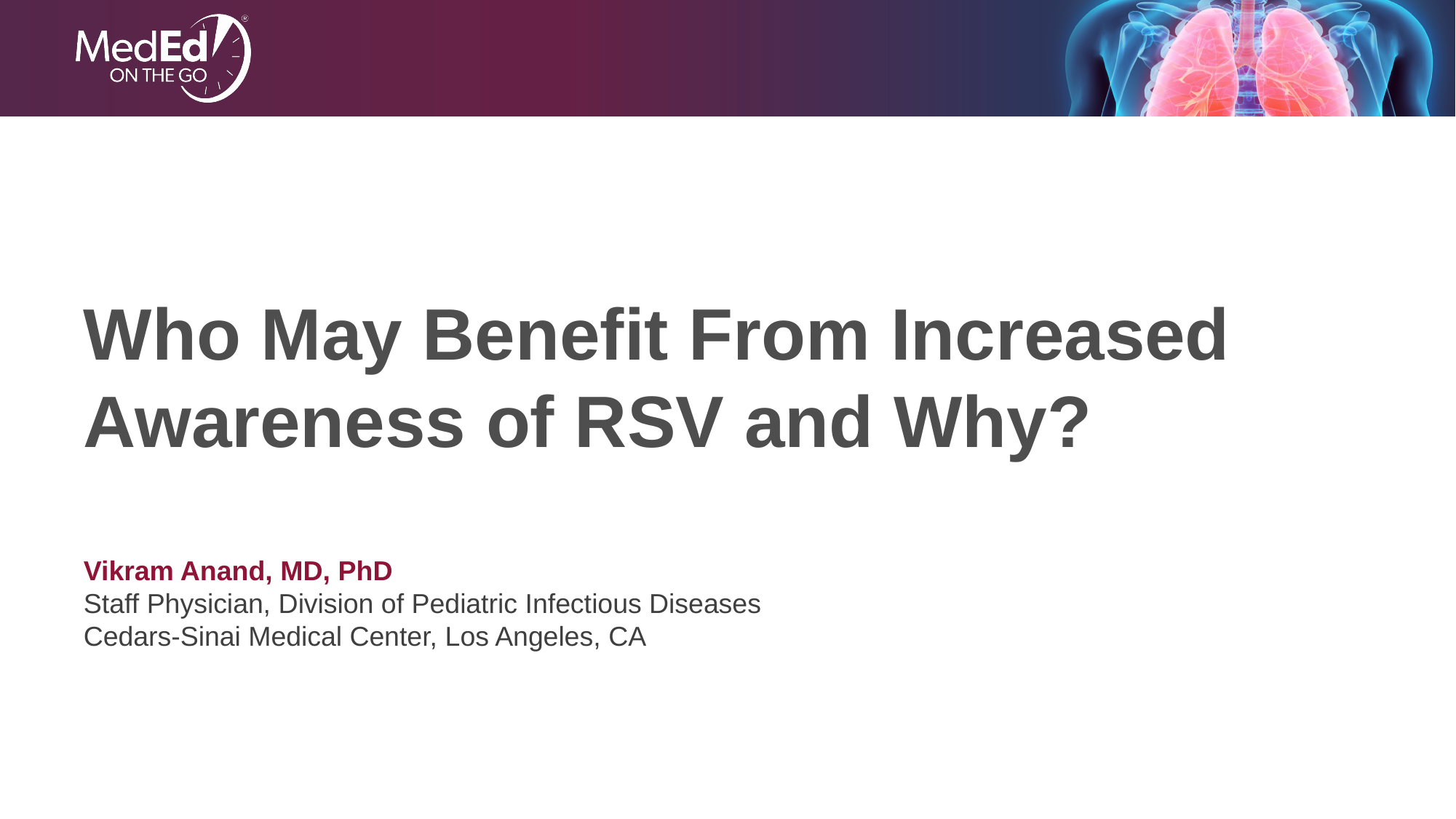

# Who May Benefit From Increased Awareness of RSV and Why?
Vikram Anand, MD, PhD
Staff Physician, Division of Pediatric Infectious Diseases
Cedars-Sinai Medical Center, Los Angeles, CA